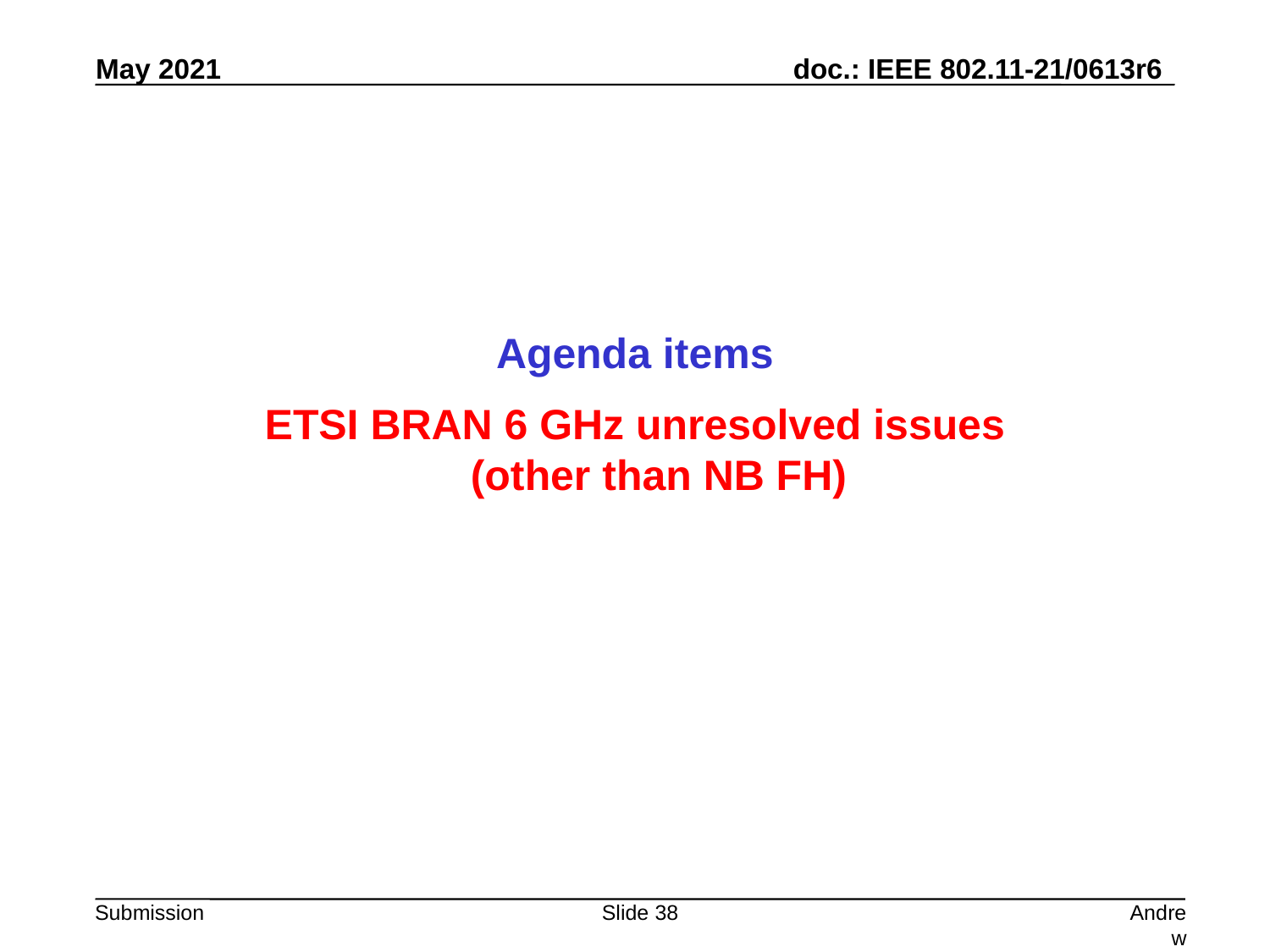

Agenda items
ETSI BRAN 6 GHz unresolved issues
(other than NB FH)
Slide 38
Andrew Myles, Cisco